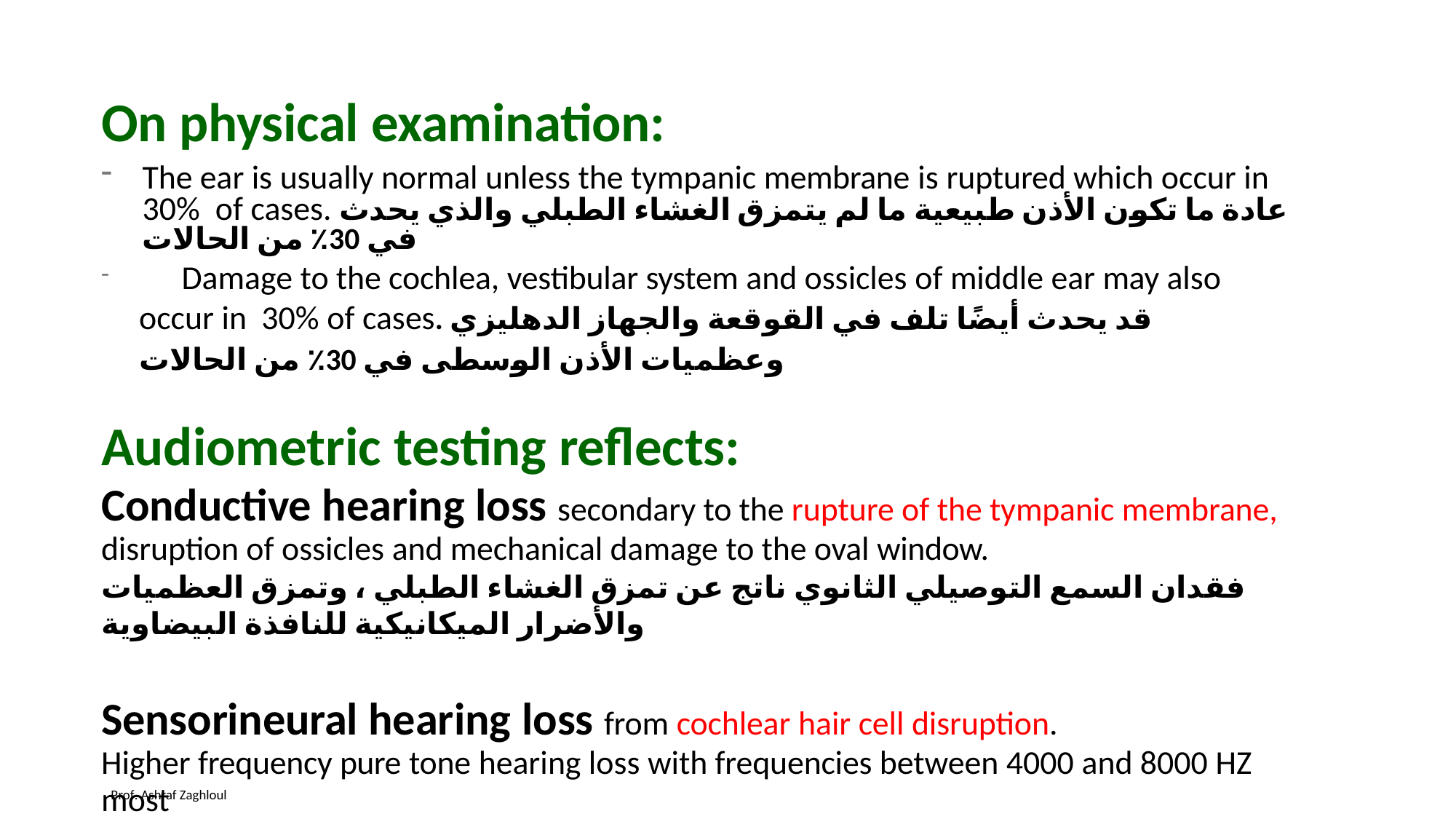

# On physical examination:
The ear is usually normal unless the tympanic membrane is ruptured which occur in 30%  of cases. عادة ما تكون الأذن طبيعية ما لم يتمزق الغشاء الطبلي والذي يحدث في 30٪ من الحالات
	Damage to the cochlea, vestibular system and ossicles of middle ear may also occur in  30% of cases. قد يحدث أيضًا تلف في القوقعة والجهاز الدهليزي وعظميات الأذن الوسطى في 30٪ من الحالات

Audiometric testing reflects:
Conductive hearing loss secondary to the rupture of the tympanic membrane,
disruption of ossicles and mechanical damage to the oval window.
فقدان السمع التوصيلي الثانوي ناتج عن تمزق الغشاء الطبلي ، وتمزق العظميات والأضرار الميكانيكية للنافذة البيضاوية

Sensorineural hearing loss from cochlear hair cell disruption.
Higher frequency pure tone hearing loss with frequencies between 4000 and 8000 HZ most
affected. فقدان السمع الحسي العصبي الناتج عن اضطراب خلايا الشعر في القوقعة.فقدان السمع ذو النغمة النقية بتردد أعلى بترددات تتراوح بين 4000 و 8000 هرتز أكثرمتأثر.
Prof. Ashraf Zaghloul